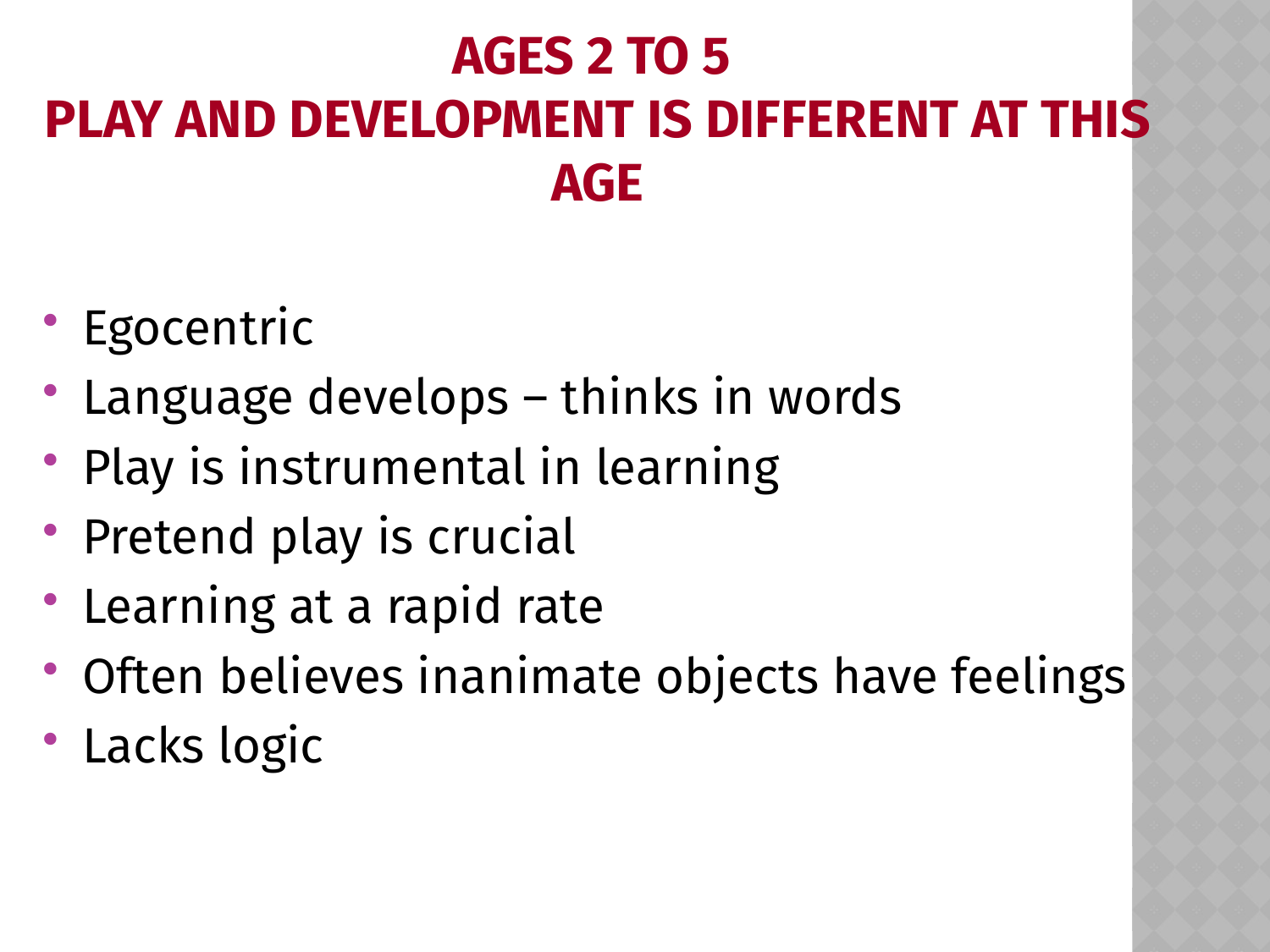

# Ages 2 to 5 play and development is different at this age

Egocentric
Language develops – thinks in words
Play is instrumental in learning
Pretend play is crucial
Learning at a rapid rate
Often believes inanimate objects have feelings
Lacks logic